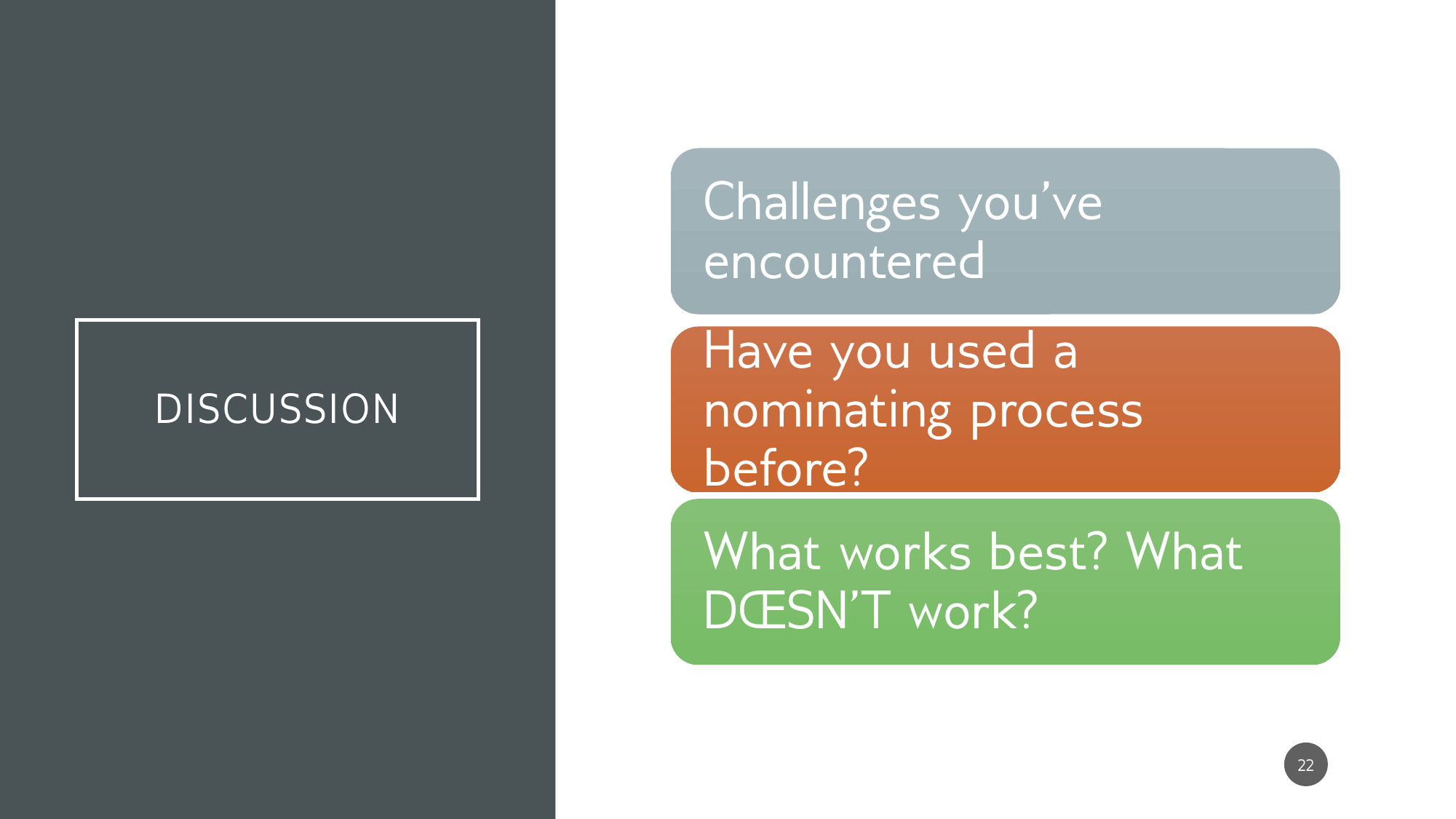

Challenges you’ve encountered
What works best? What DOESN’T work?
Have you used a nominating process before?
# Discussion
22